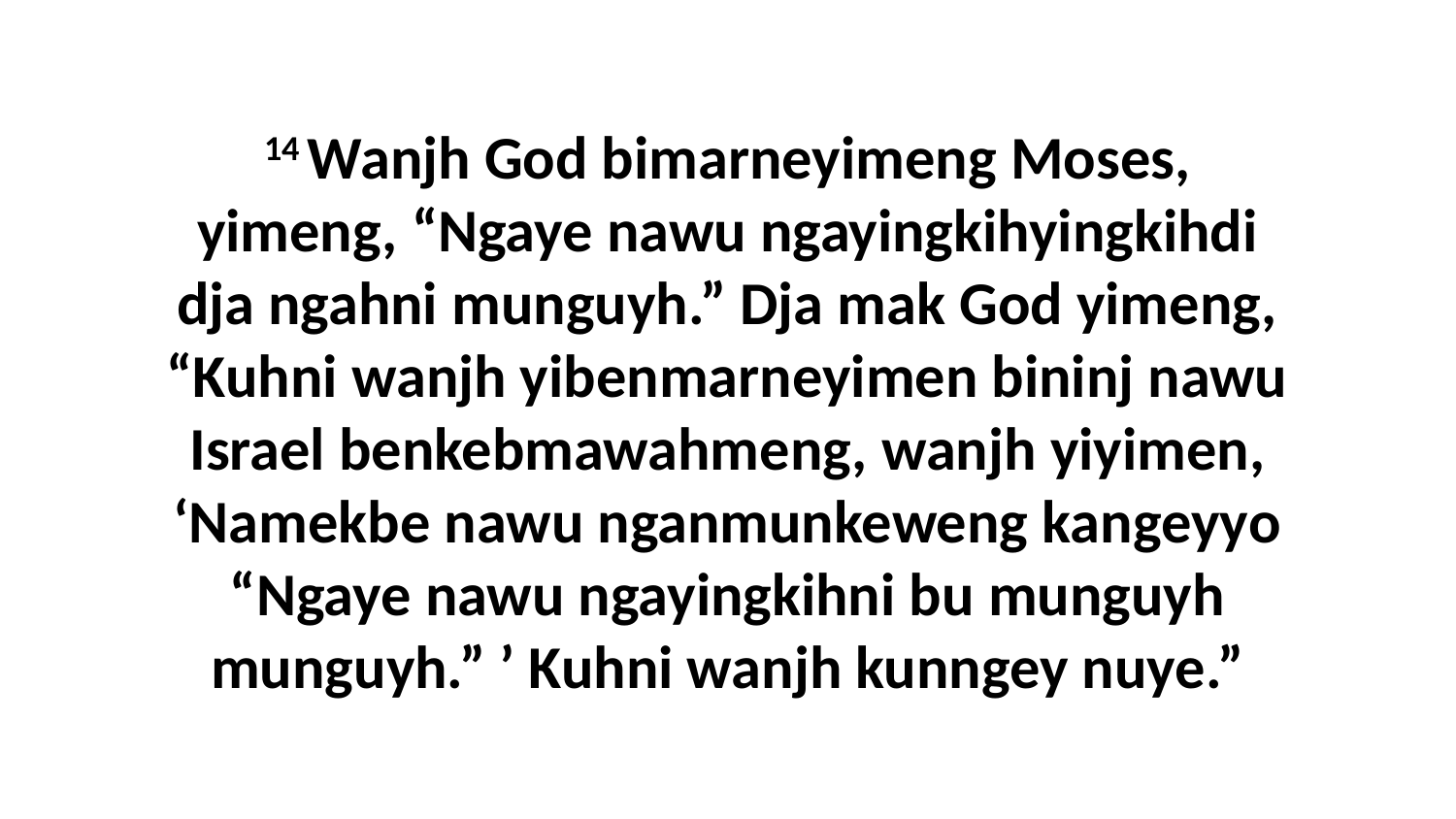

14 Wanjh God bimarneyimeng Moses, yimeng, “Ngaye nawu ngayingkihyingkihdi dja ngahni munguyh.” Dja mak God yimeng, “Kuhni wanjh yibenmarneyimen bininj nawu Israel benkebmawahmeng, wanjh yiyimen, ‘Namekbe nawu nganmunkeweng kangeyyo “Ngaye nawu ngayingkihni bu munguyh munguyh.” ’ Kuhni wanjh kunngey nuye.”